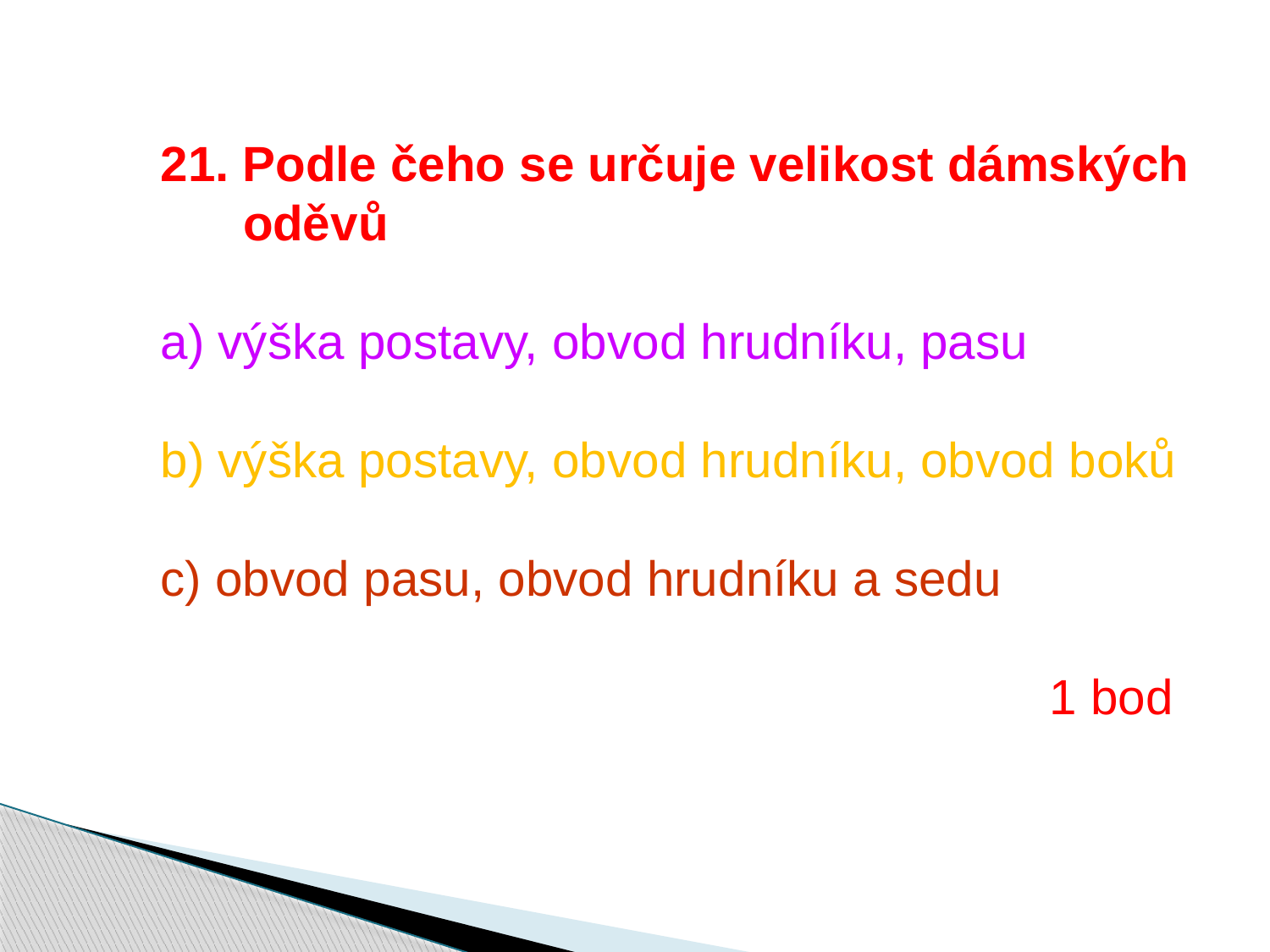

21. Podle čeho se určuje velikost dámských
      oděvů

a) výška postavy, obvod hrudníku, pasu

b) výška postavy, obvod hrudníku, obvod boků

c) obvod pasu, obvod hrudníku a sedu

							1 bod